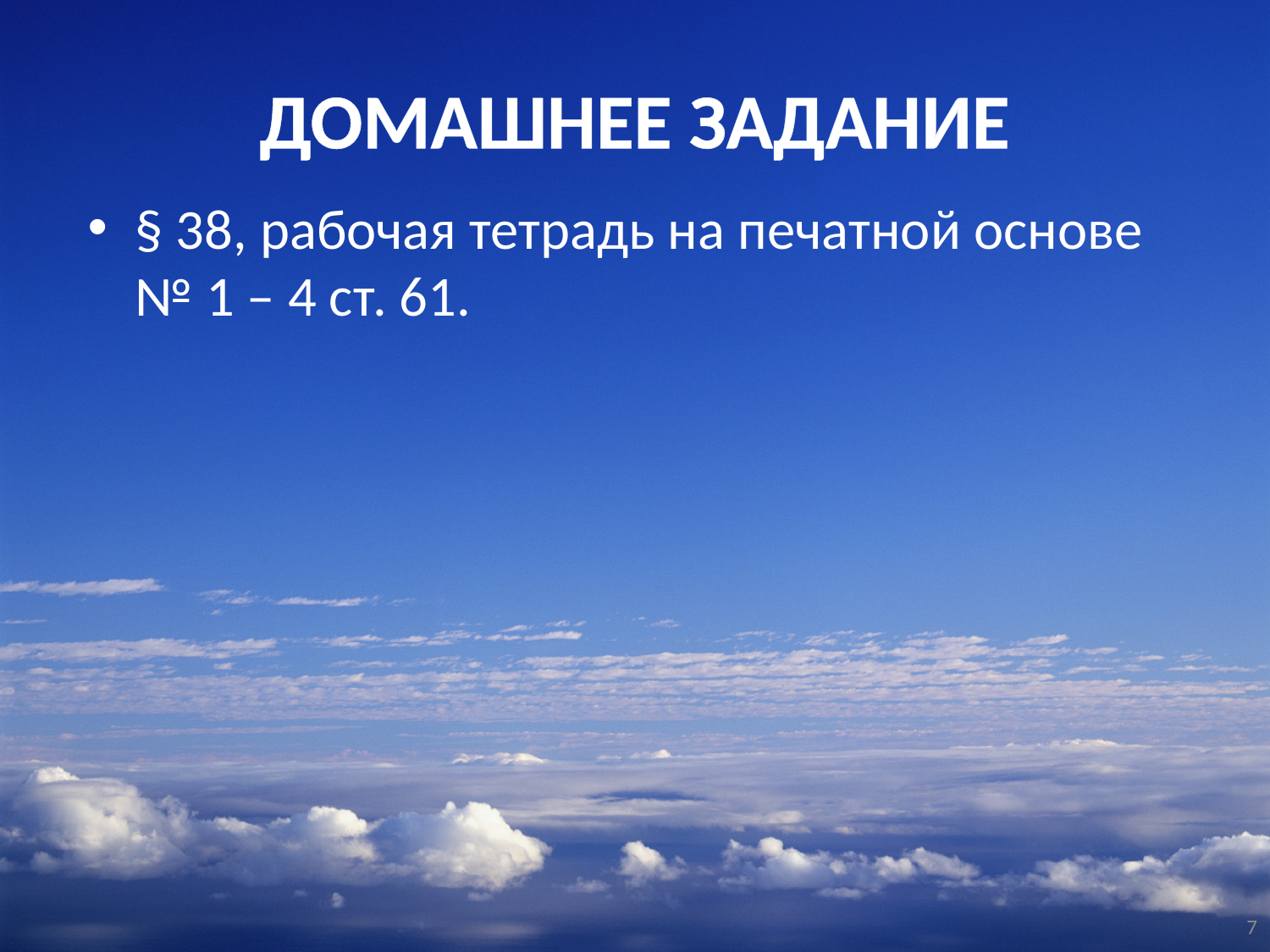

# ДОМАШНЕЕ ЗАДАНИЕ
§ 38, рабочая тетрадь на печатной основе № 1 – 4 ст. 61.
7